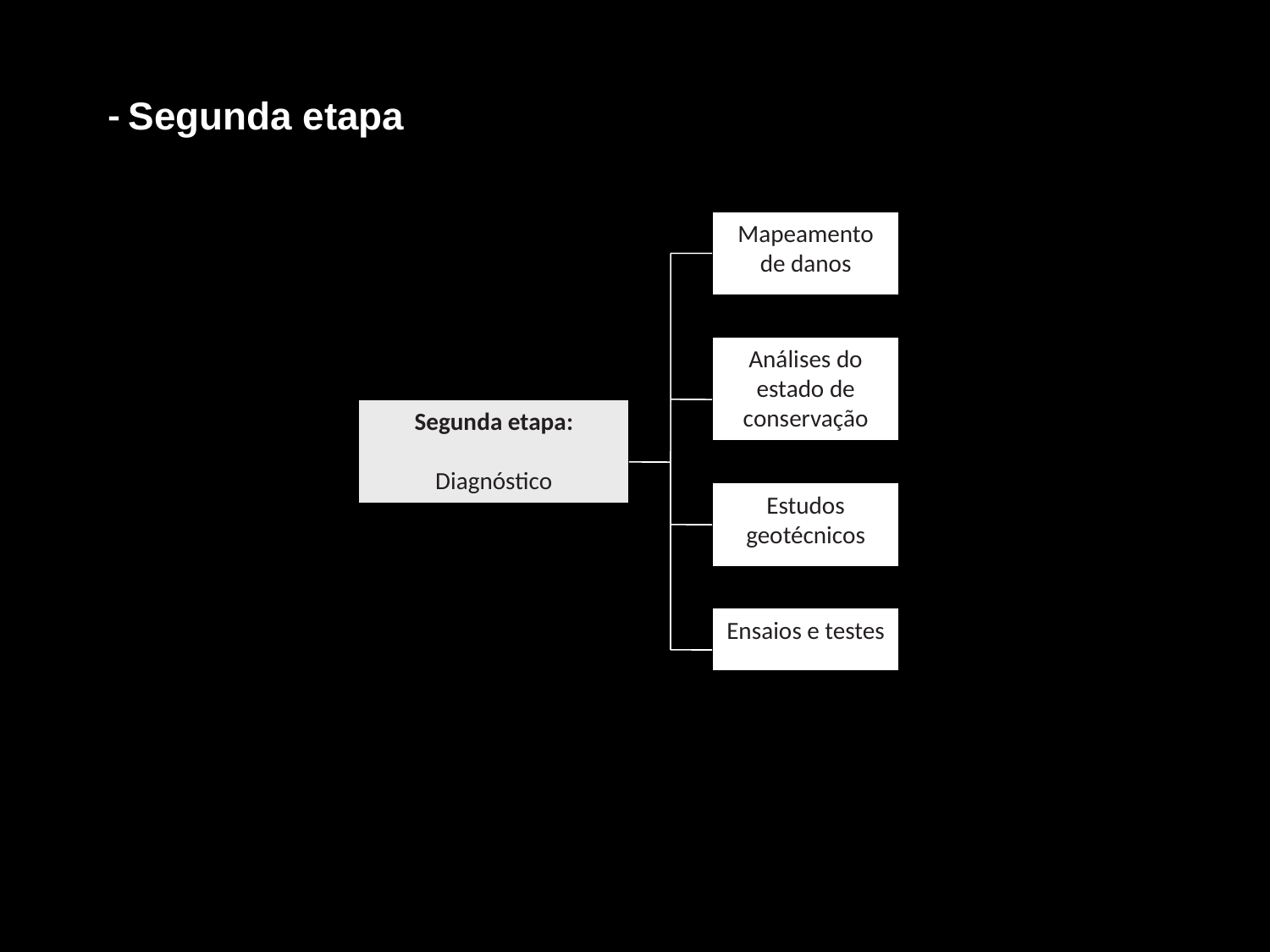

- Segunda etapa
Mapeamento de danos

Análises do estado de conservação
Segunda etapa:

Diagnóstico

Estudos geotécnicos

Ensaios e testes